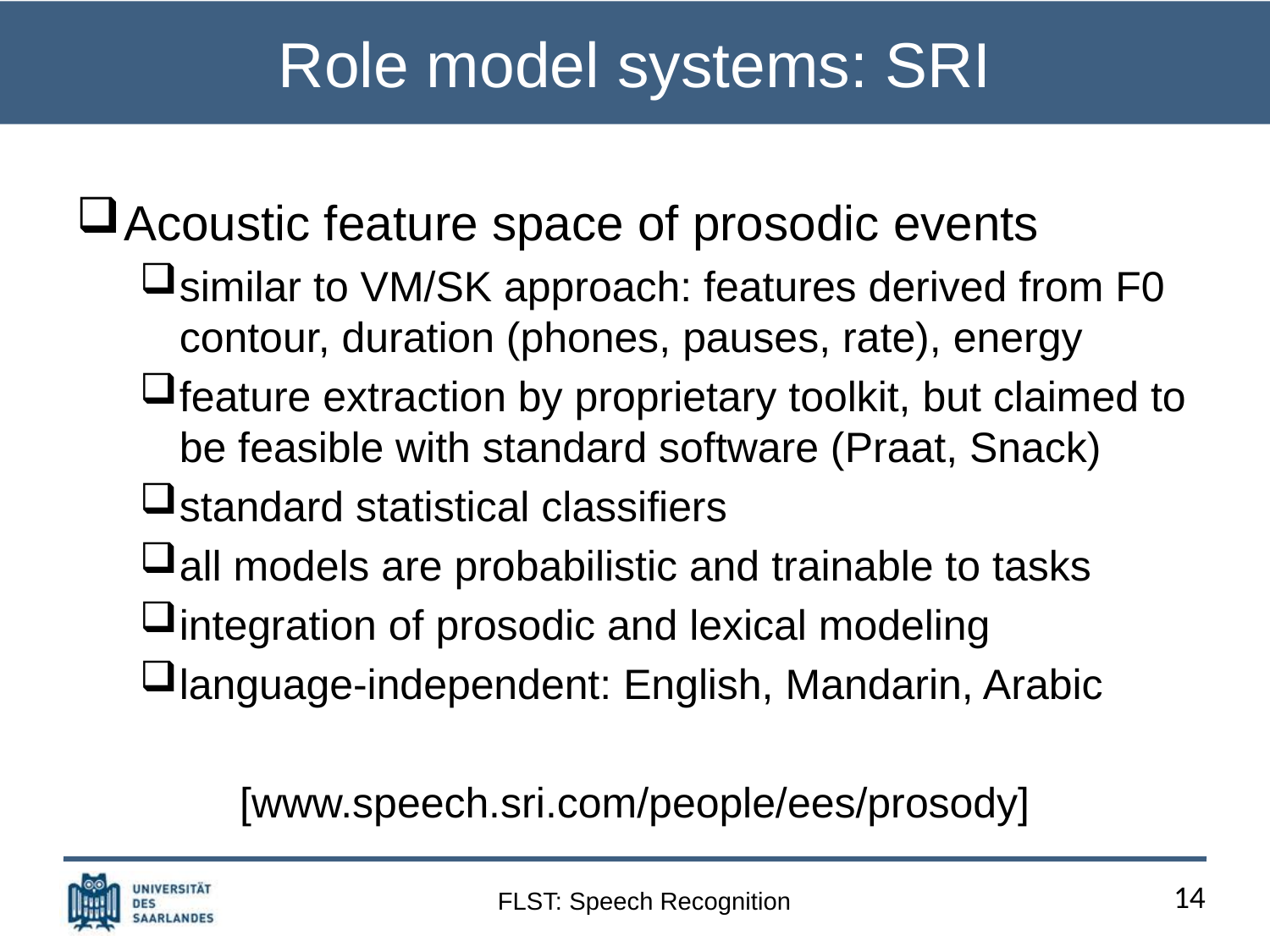

# Role model systems: SRI
Acoustic feature space of prosodic events
similar to VM/SK approach: features derived from F0 contour, duration (phones, pauses, rate), energy
feature extraction by proprietary toolkit, but claimed to be feasible with standard software (Praat, Snack)
standard statistical classifiers
all models are probabilistic and trainable to tasks
integration of prosodic and lexical modeling
language-independent: English, Mandarin, Arabic

[www.speech.sri.com/people/ees/prosody]

14